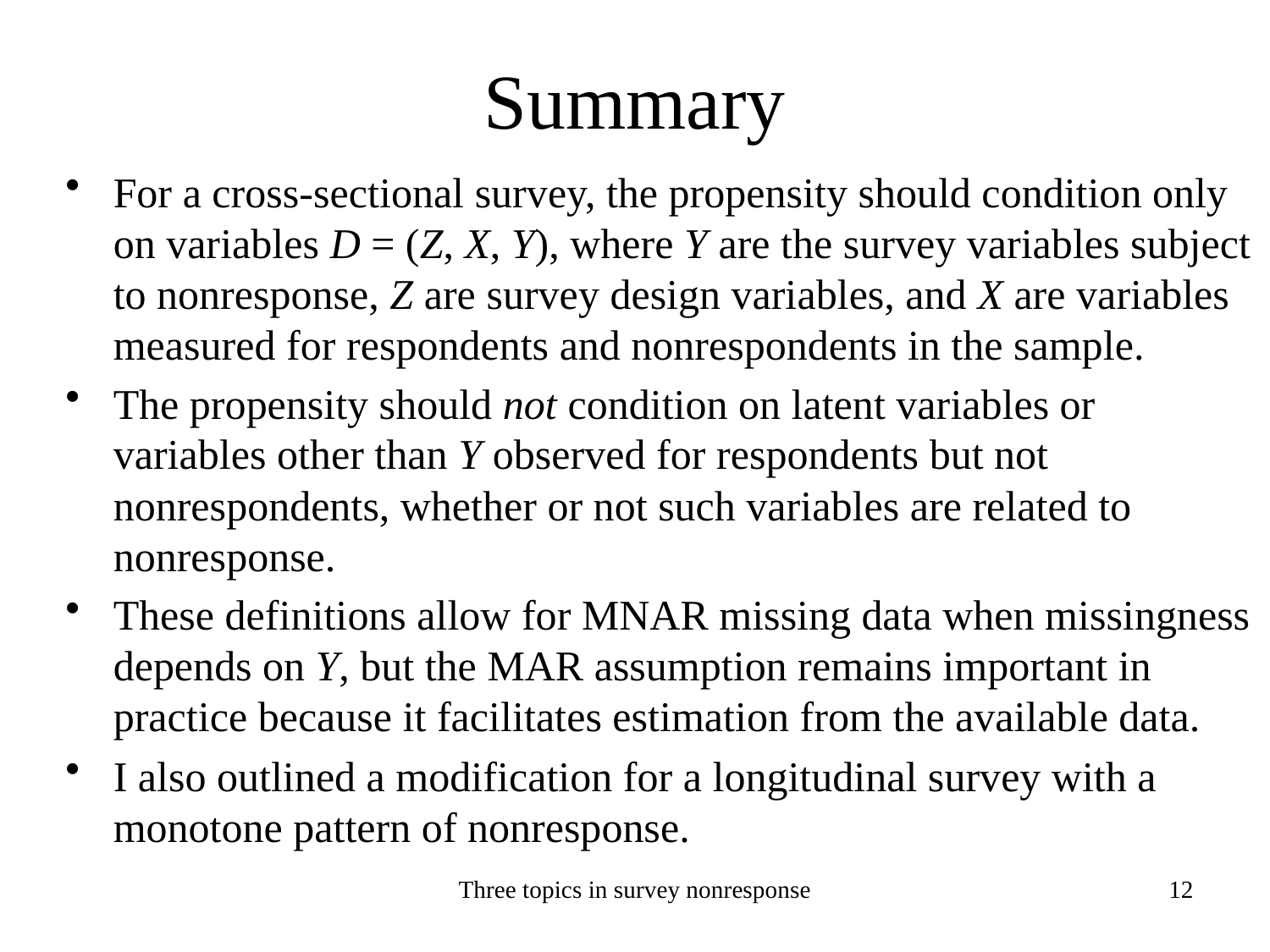

# Summary
For a cross-sectional survey, the propensity should condition only on variables D = (Z, X, Y), where Y are the survey variables subject to nonresponse, Z are survey design variables, and X are variables measured for respondents and nonrespondents in the sample.
The propensity should not condition on latent variables or variables other than Y observed for respondents but not nonrespondents, whether or not such variables are related to nonresponse.
These definitions allow for MNAR missing data when missingness depends on Y, but the MAR assumption remains important in practice because it facilitates estimation from the available data.
I also outlined a modification for a longitudinal survey with a monotone pattern of nonresponse.

Three topics in survey nonresponse
12